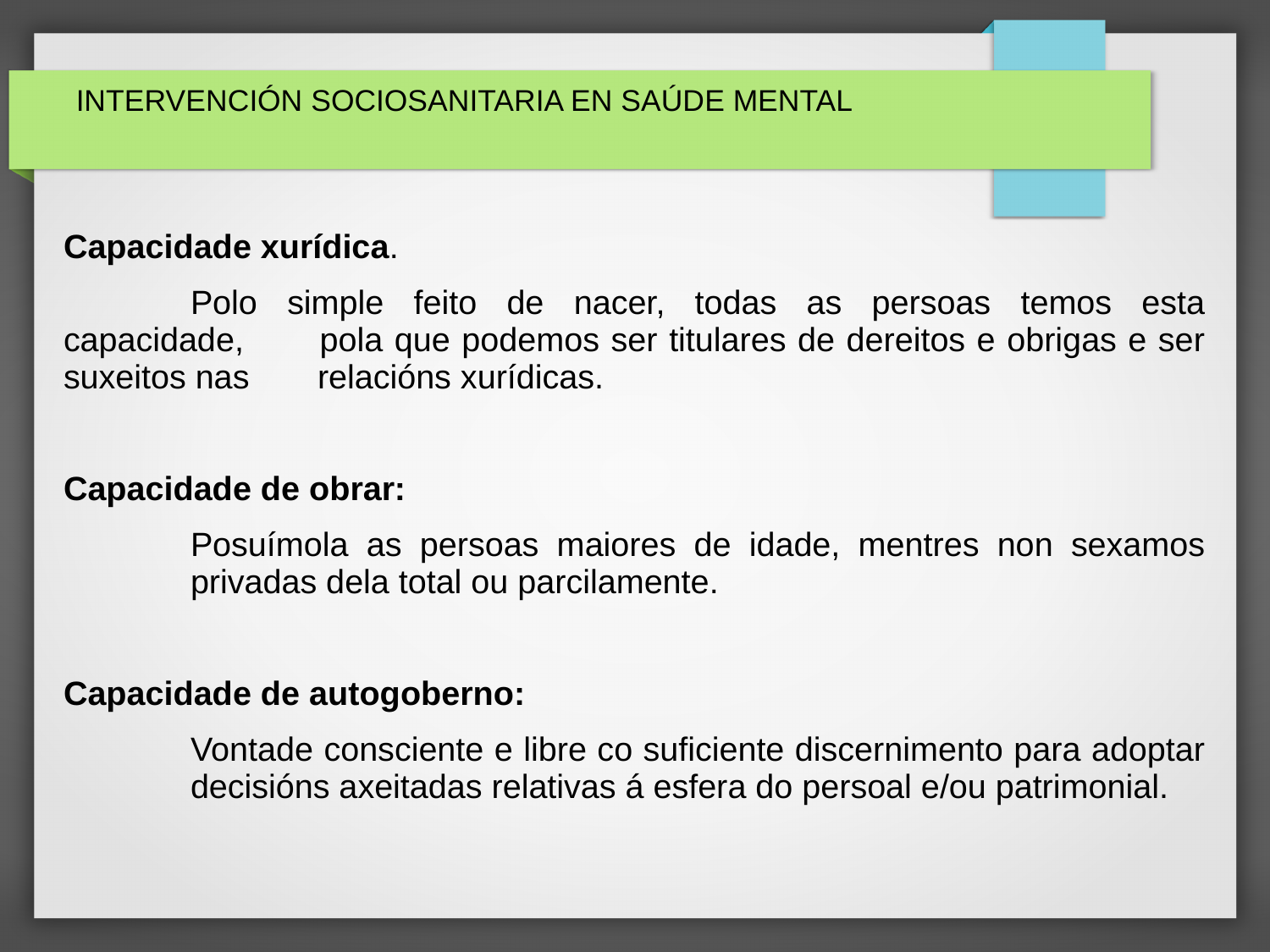

# INTERVENCIÓN SOCIOSANITARIA EN SAÚDE MENTAL
Capacidade xurídica.
	Polo simple feito de nacer, todas as persoas temos esta capacidade, 	pola que podemos ser titulares de dereitos e obrigas e ser suxeitos nas 	relacións xurídicas.

Capacidade de obrar:
	Posuímola as persoas maiores de idade, mentres non sexamos 	privadas dela total ou parcilamente.

Capacidade de autogoberno:
	Vontade consciente e libre co suficiente discernimento para adoptar 	decisións axeitadas relativas á esfera do persoal e/ou patrimonial.